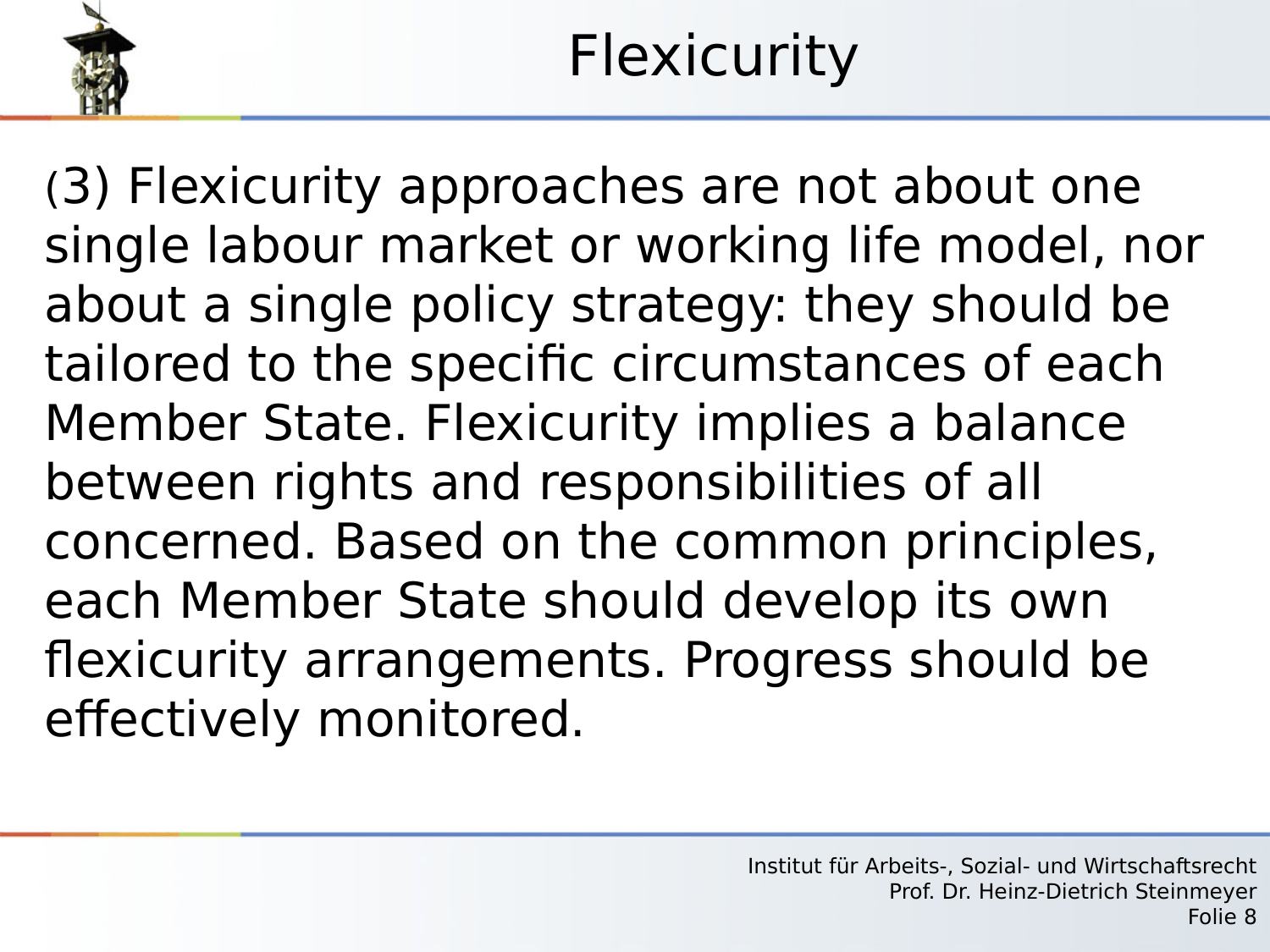

# Flexicurity
(3) Flexicurity approaches are not about one single labour market or working life model, nor about a single policy strategy: they should be tailored to the specific circumstances of each Member State. Flexicurity implies a balance between rights and responsibilities of all concerned. Based on the common principles, each Member State should develop its own flexicurity arrangements. Progress should be effectively monitored.